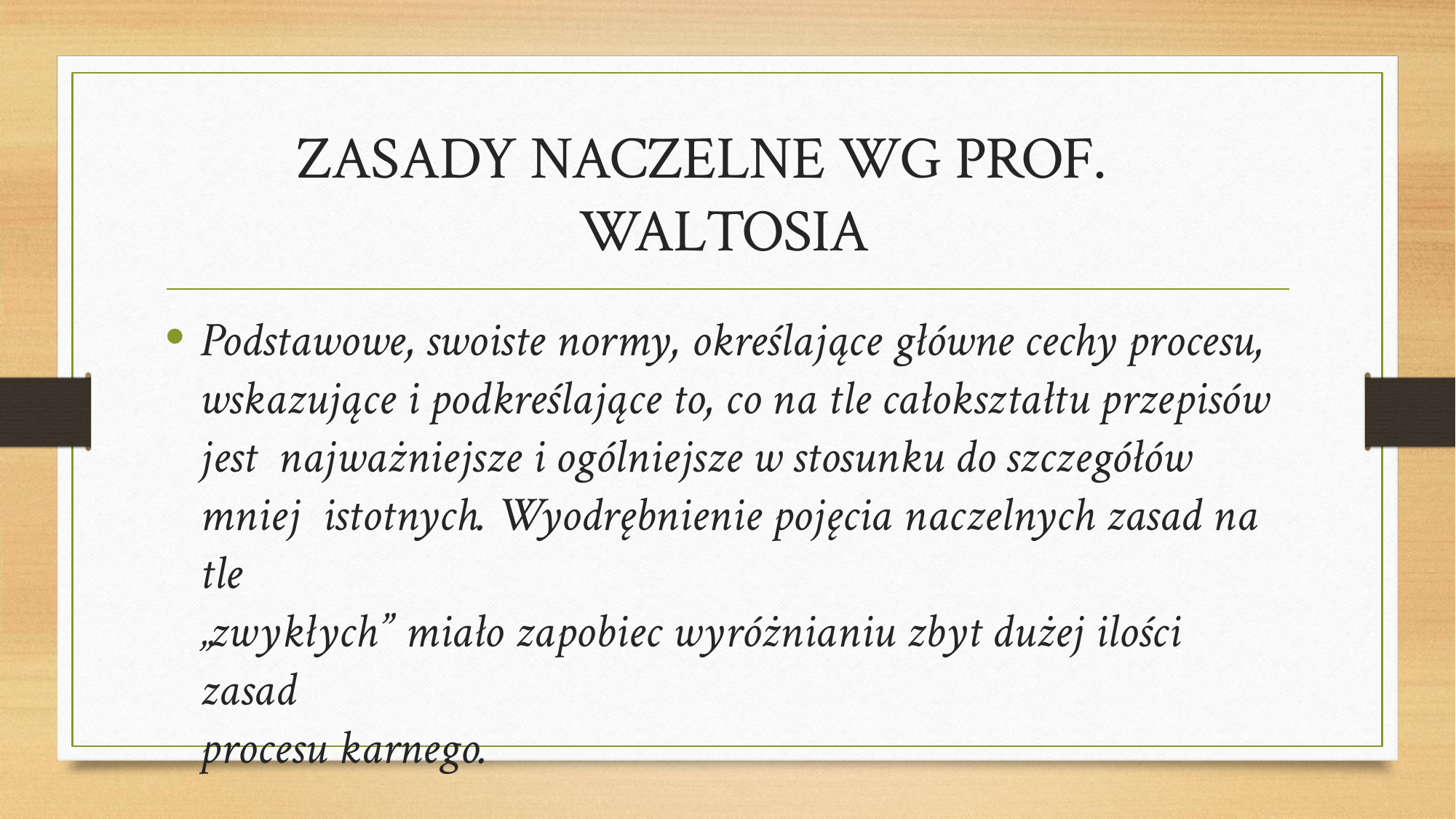

# ZASADY NACZELNE WG PROF.  WALTOSIA

Podstawowe, swoiste normy, określające główne cechy procesu,  wskazujące i podkreślające to, co na tle całokształtu przepisów jest  najważniejsze i ogólniejsze w stosunku do szczegółów mniej  istotnych. Wyodrębnienie pojęcia naczelnych zasad na tle
„zwykłych” miało zapobiec wyróżnianiu zbyt dużej ilości zasad
procesu karnego.